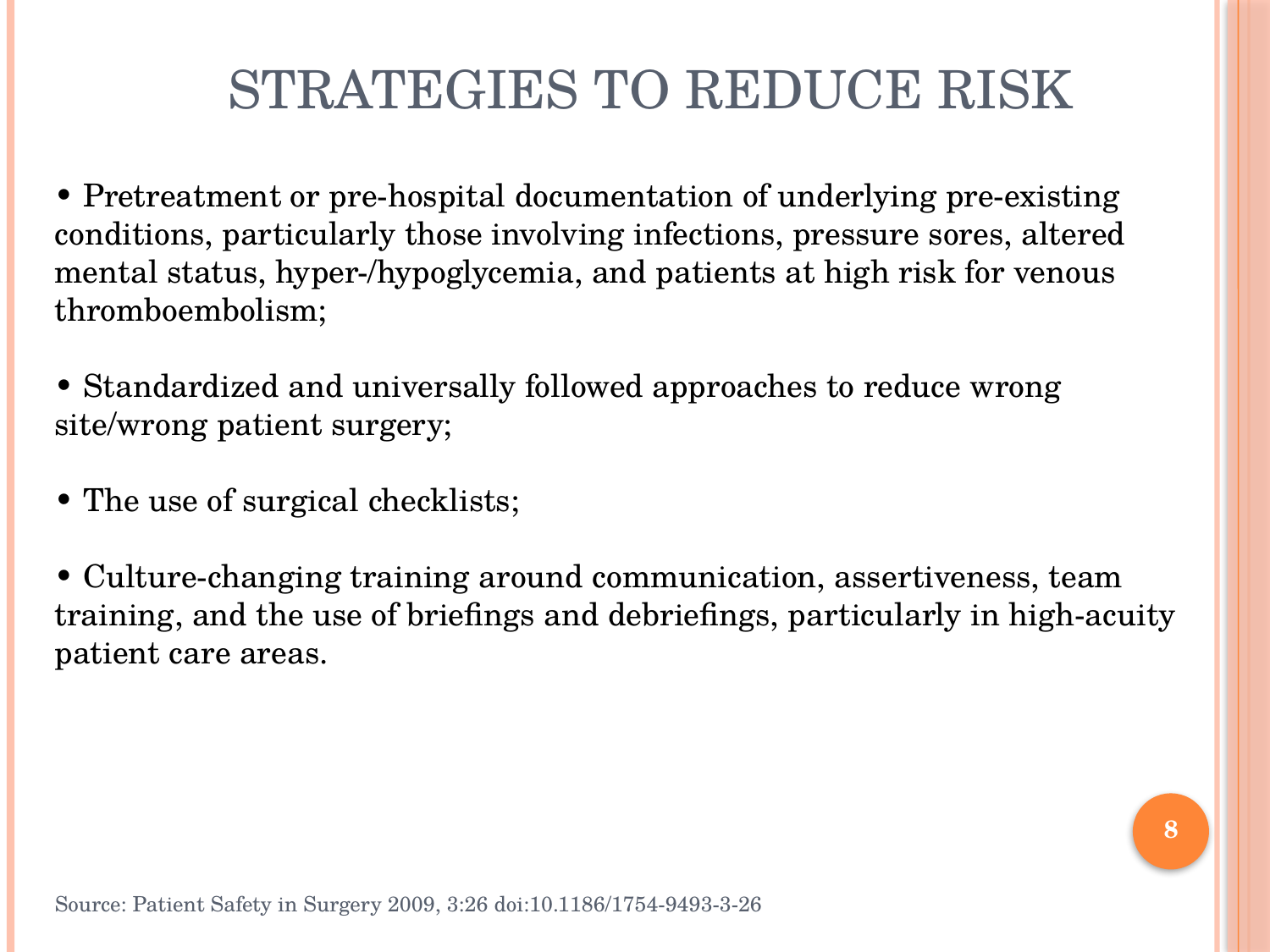

Strategies to reduce risk
• Pretreatment or pre-hospital documentation of underlying pre-existing conditions, particularly those involving infections, pressure sores, altered mental status, hyper-/hypoglycemia, and patients at high risk for venous thromboembolism;

• Standardized and universally followed approaches to reduce wrong site/wrong patient surgery;

• The use of surgical checklists;

• Culture-changing training around communication, assertiveness, team training, and the use of briefings and debriefings, particularly in high-acuity patient care areas.

8
Source: Patient Safety in Surgery 2009, 3:26 doi:10.1186/1754-9493-3-26